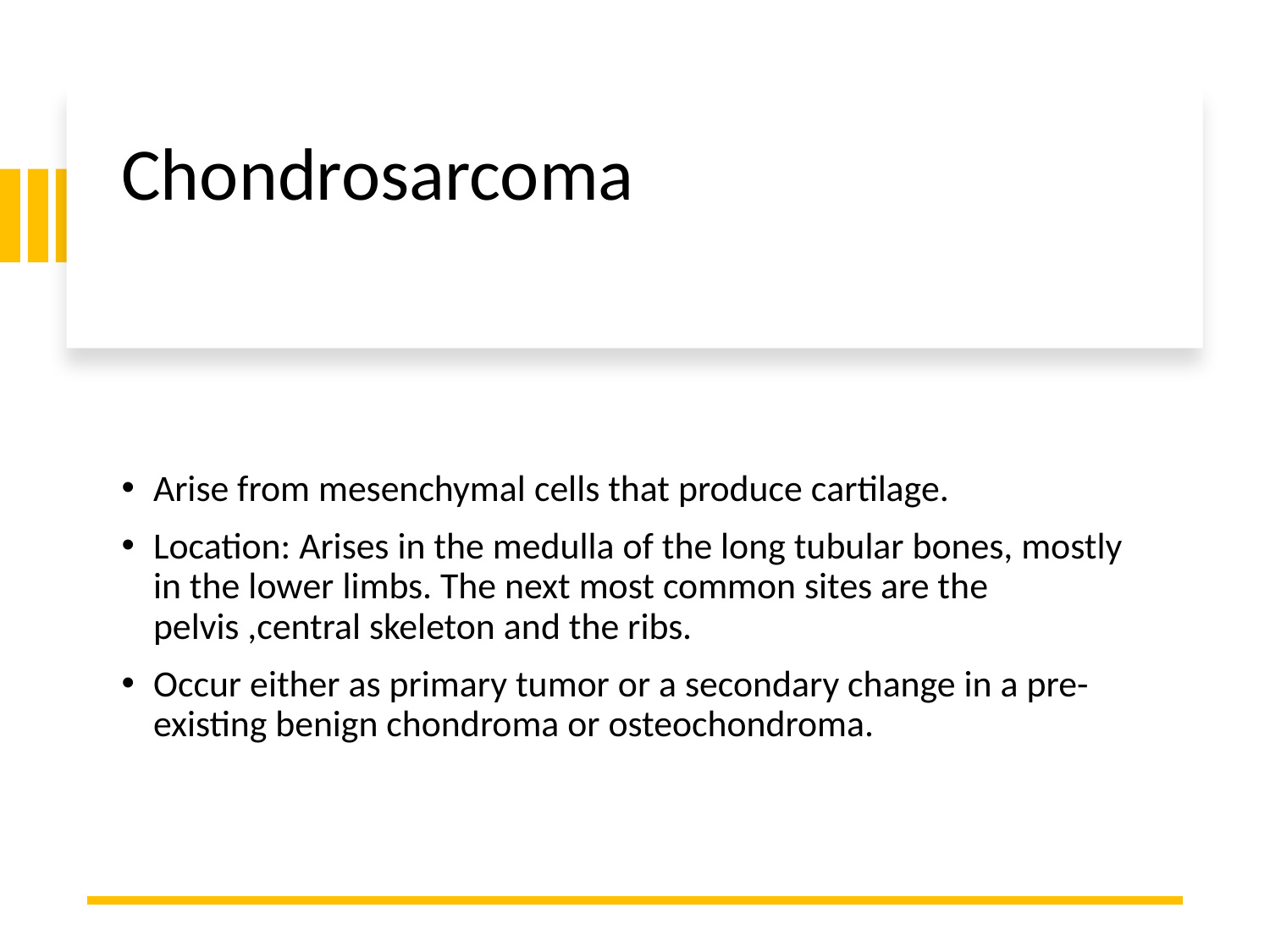

# Chondrosarcoma

Arise from mesenchymal cells that produce cartilage.
Location: Arises in the medulla of the long tubular bones, mostly in the lower limbs. The next most common sites are the pelvis ,central skeleton and the ribs.
Occur either as primary tumor or a secondary change in a pre-existing benign chondroma or osteochondroma.